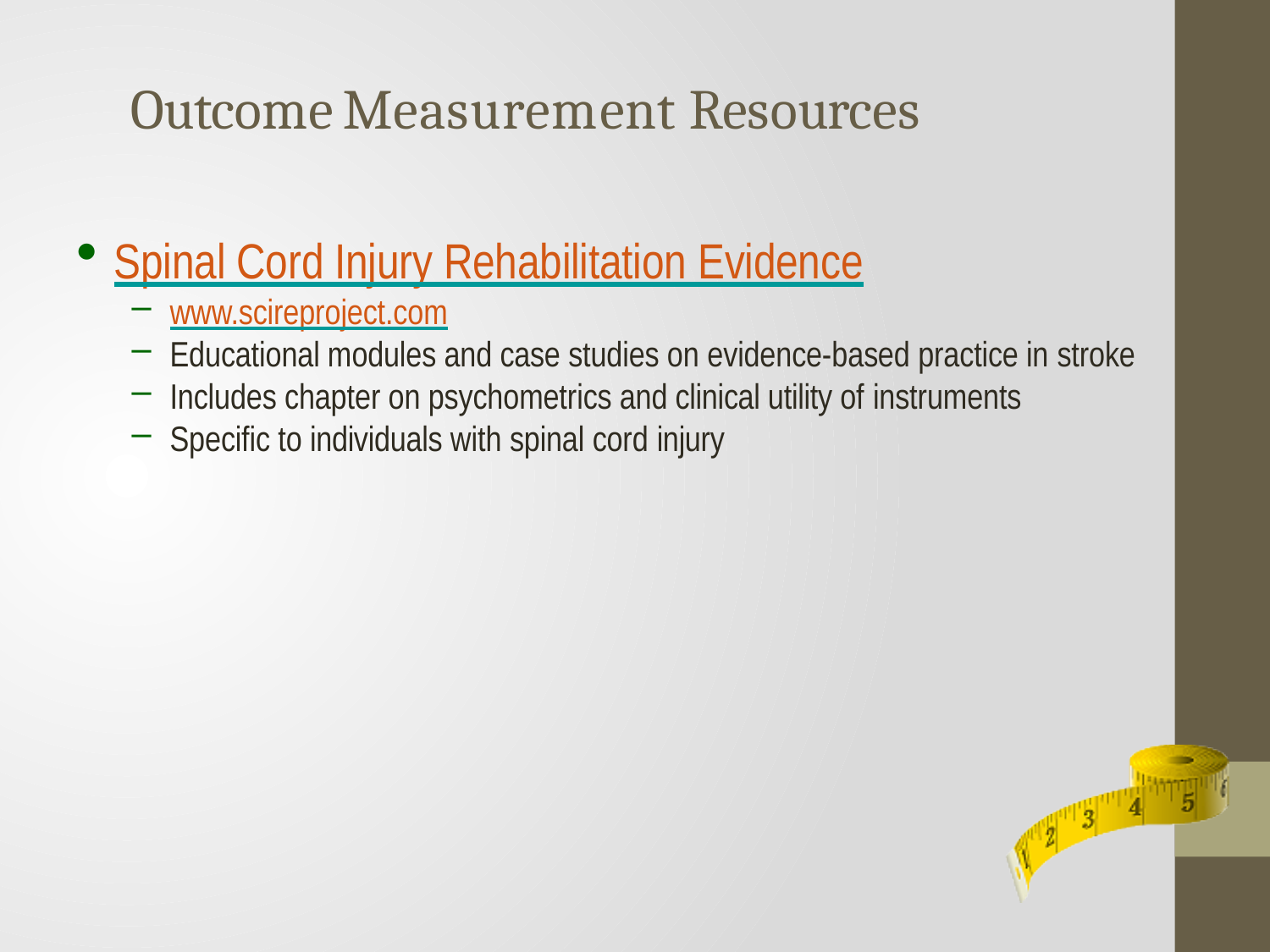

# Outcome Measurement Resources
Spinal Cord Injury Rehabilitation Evidence
www.scireproject.com
Educational modules and case studies on evidence-based practice in stroke
Includes chapter on psychometrics and clinical utility of instruments
Specific to individuals with spinal cord injury